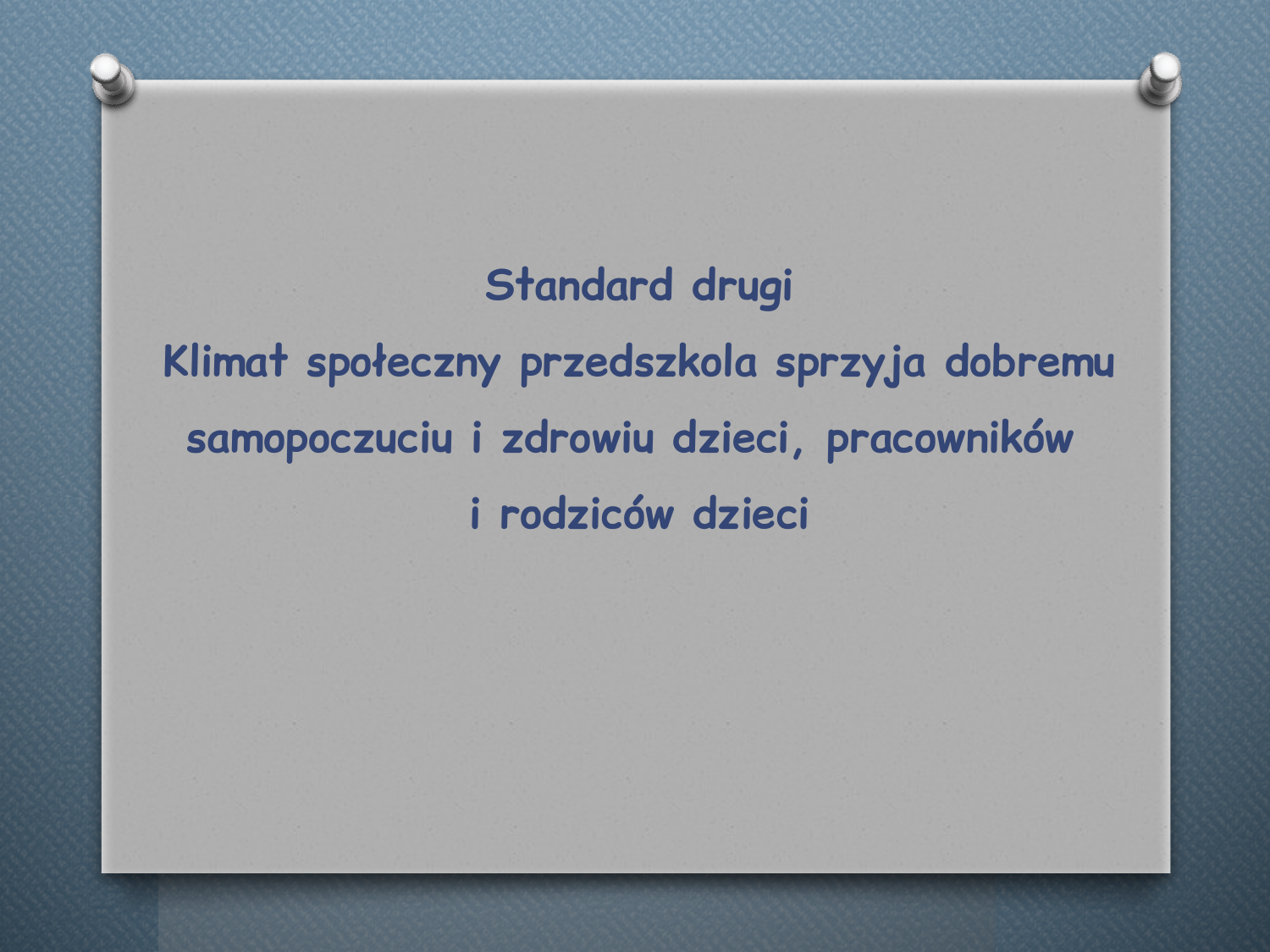

Standard drugi
Klimat społeczny przedszkola sprzyja dobremu samopoczuciu i zdrowiu dzieci, pracowników
i rodziców dzieci